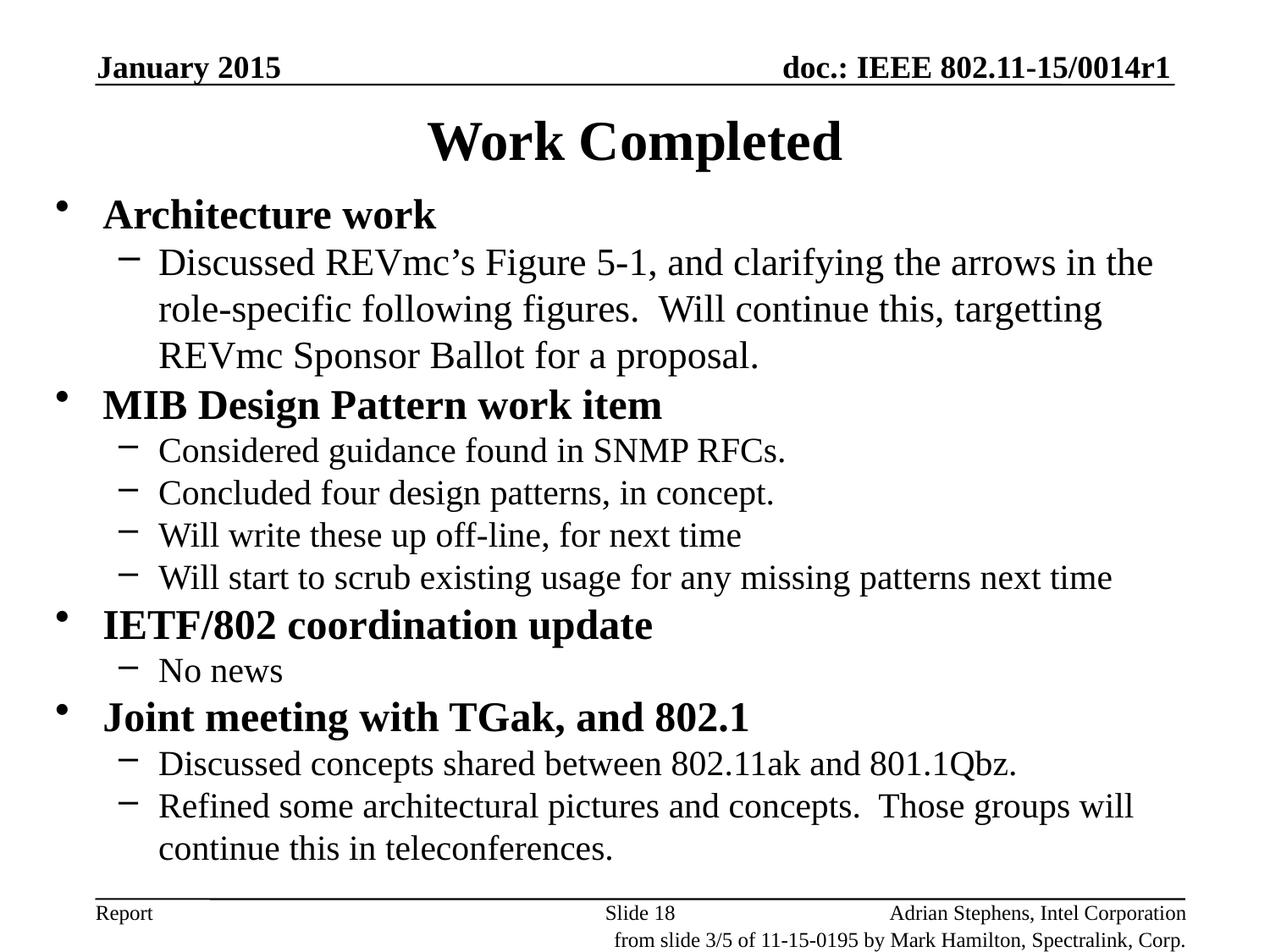

January 2015
# Work Completed
Architecture work
Discussed REVmc’s Figure 5-1, and clarifying the arrows in the role-specific following figures.  Will continue this, targetting REVmc Sponsor Ballot for a proposal.
MIB Design Pattern work item
Considered guidance found in SNMP RFCs.
Concluded four design patterns, in concept.
Will write these up off-line, for next time
Will start to scrub existing usage for any missing patterns next time
IETF/802 coordination update
No news
Joint meeting with TGak, and 802.1
Discussed concepts shared between 802.11ak and 801.1Qbz.
Refined some architectural pictures and concepts.  Those groups will continue this in teleconferences.

Slide 18
Adrian Stephens, Intel Corporation
from slide 3/5 of 11-15-0195 by Mark Hamilton, Spectralink, Corp.